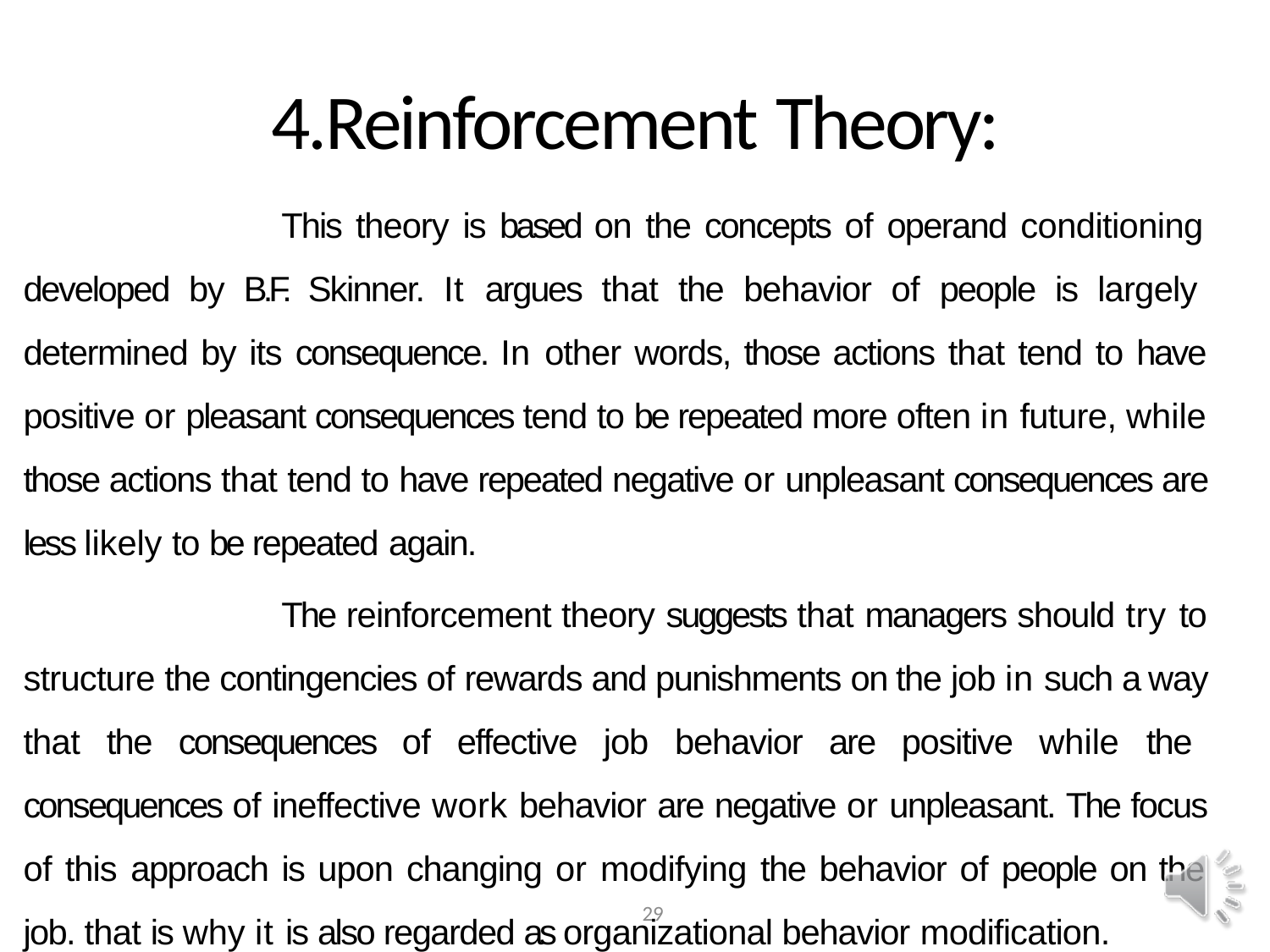

# 4.Reinforcement Theory:
This theory is based on the concepts of operand conditioning  developed by B.F. Skinner. It argues that the behavior of people is largely  determined by its consequence. In other words, those actions that tend to have  positive or pleasant consequences tend to be repeated more often in future, while  those actions that tend to have repeated negative or unpleasant consequences are  less likely to be repeated again.
The reinforcement theory suggests that managers should try to  structure the contingencies of rewards and punishments on the job in such a way  that the consequences of effective job behavior are positive while the  consequences of ineffective work behavior are negative or unpleasant. The focus  of this approach is upon changing or modifying the behavior of people on the  job. that is why it is also regarded as organizational behavior modification.

29